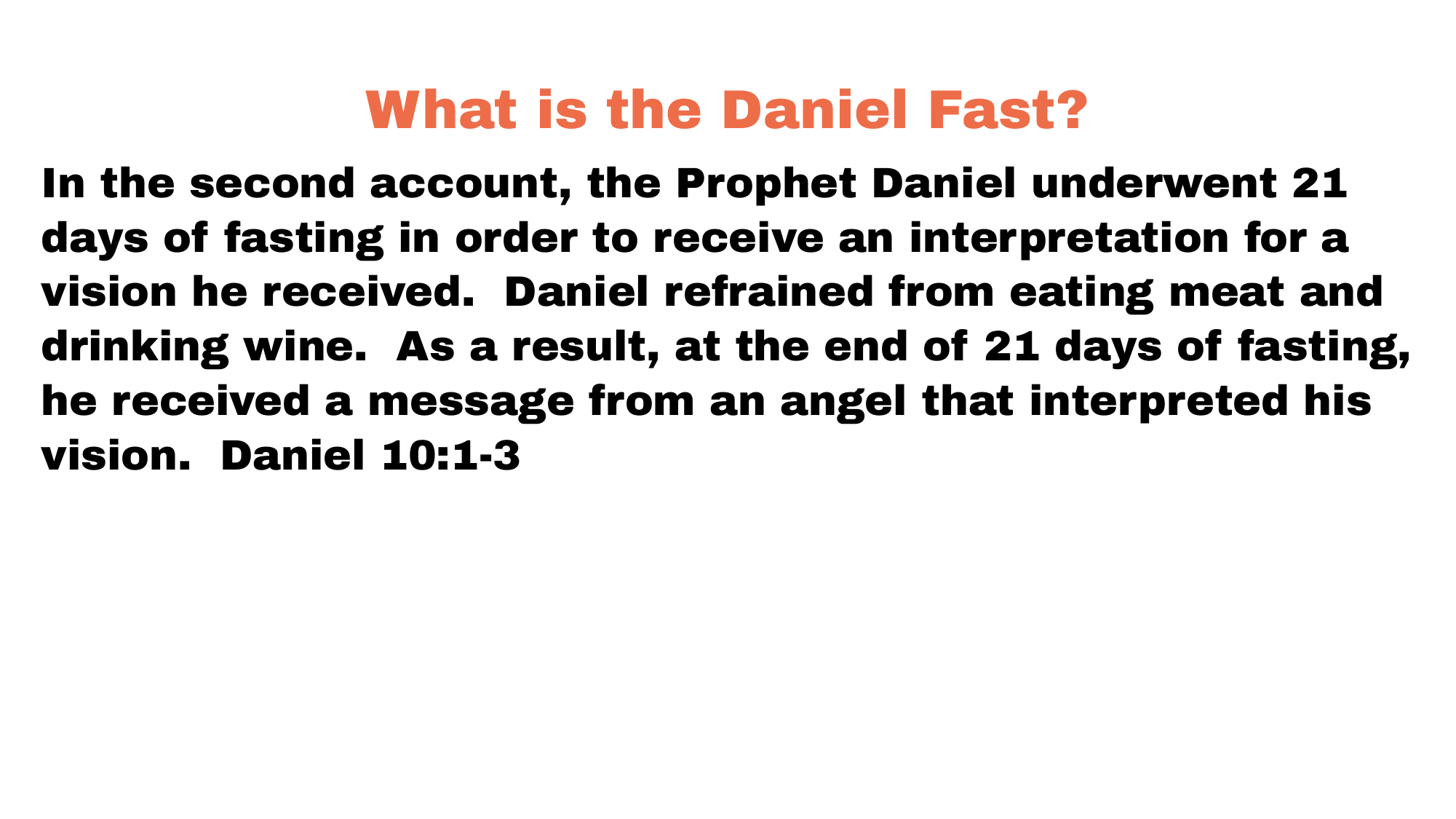

What is the Daniel Fast?
In the second account, the Prophet Daniel underwent 21 days of fasting in order to receive an interpretation for a vision he received.  Daniel refrained from eating meat and drinking wine.  As a result, at the end of 21 days of fasting, he received a message from an angel that interpreted his vision.  Daniel 10:1-3